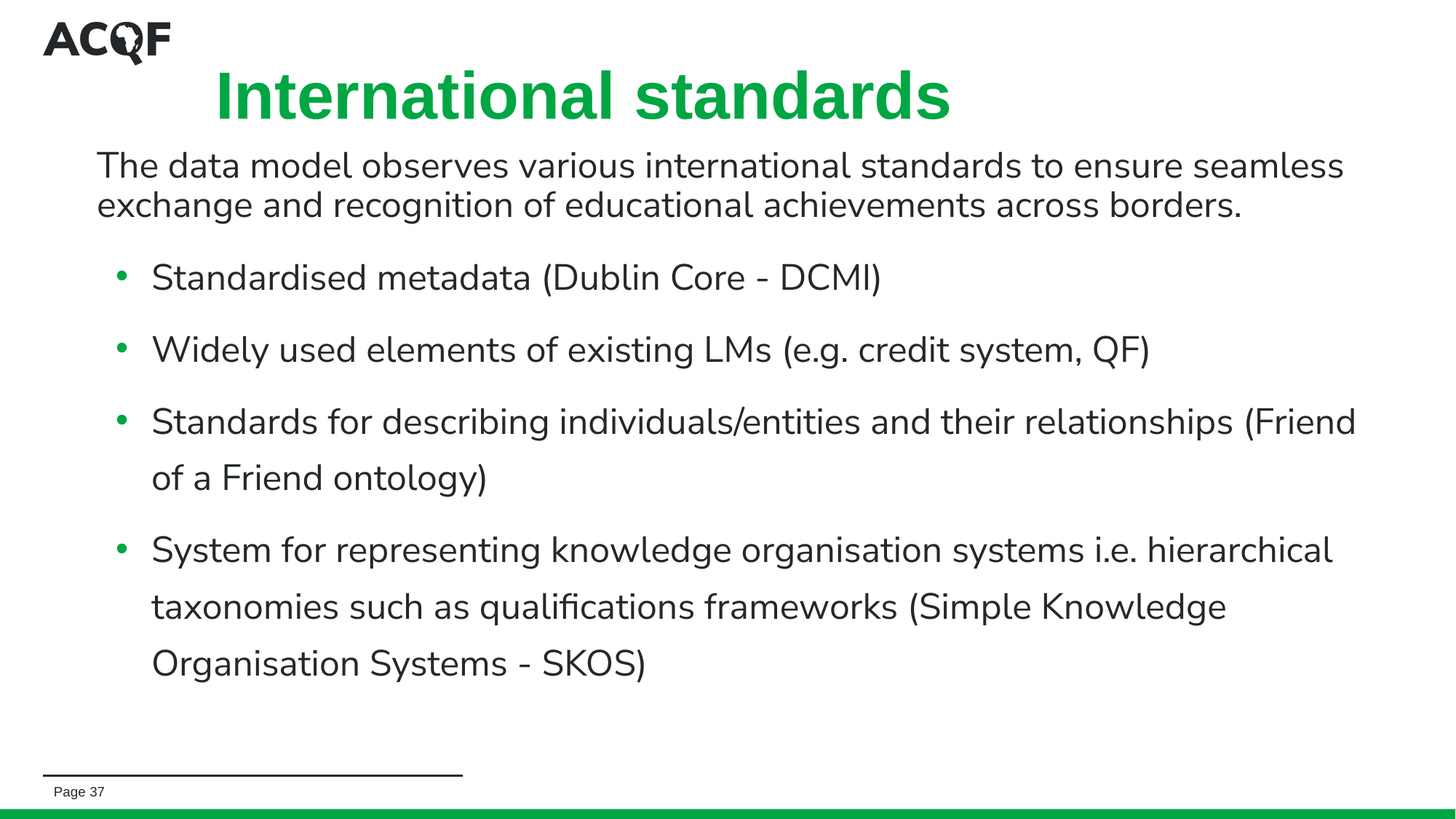

International standards
The data model observes various international standards to ensure seamless exchange and recognition of educational achievements across borders.
Standardised metadata (Dublin Core - DCMI)
Widely used elements of existing LMs (e.g. credit system, QF)
Standards for describing individuals/entities and their relationships (Friend of a Friend ontology)
System for representing knowledge organisation systems i.e. hierarchical taxonomies such as qualifications frameworks (Simple Knowledge Organisation Systems - SKOS)
Page 37